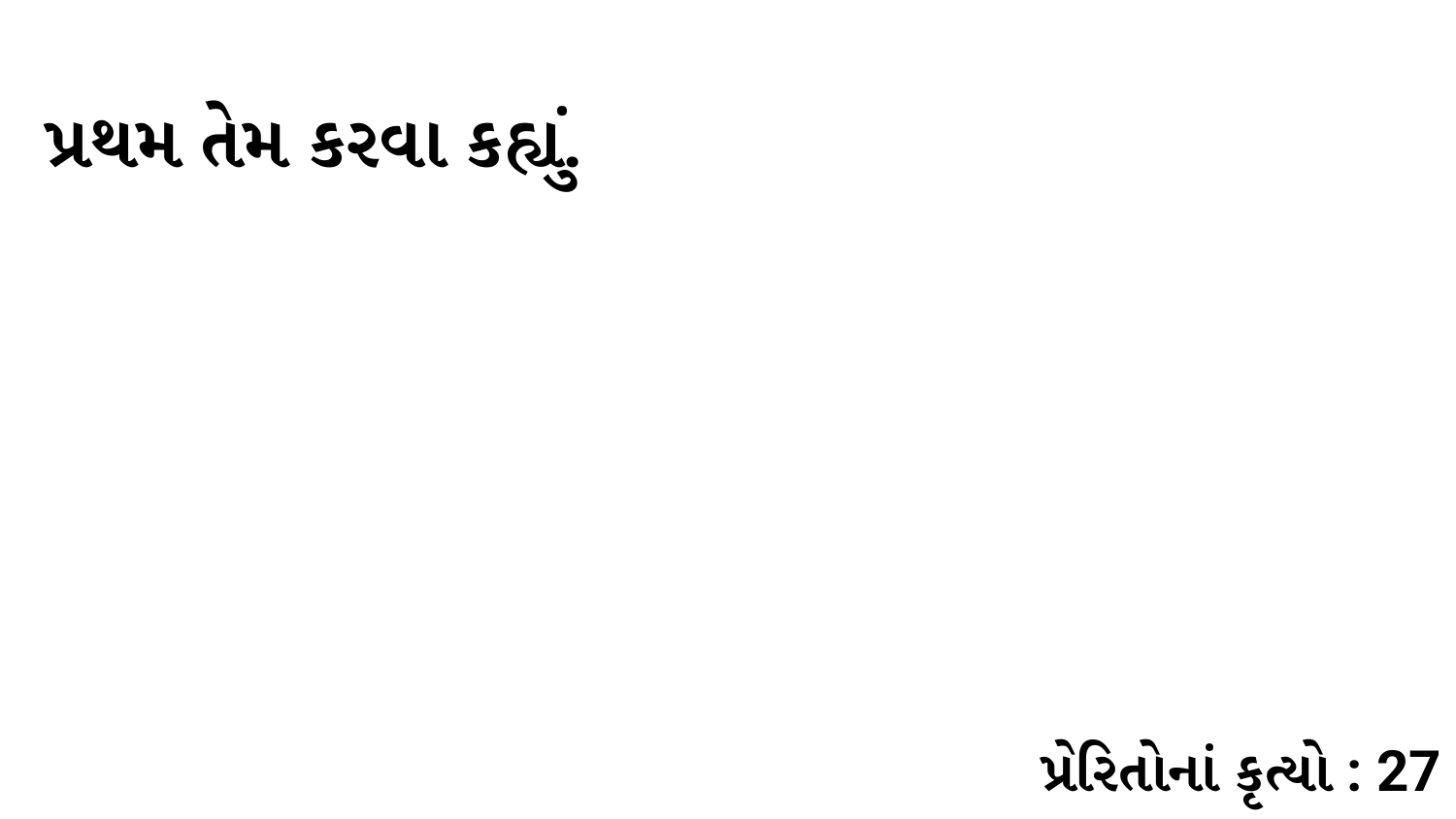

પ્રથમ તેમ કરવા કહ્યું.
પ્રેરિતોનાં કૃત્યો : 27